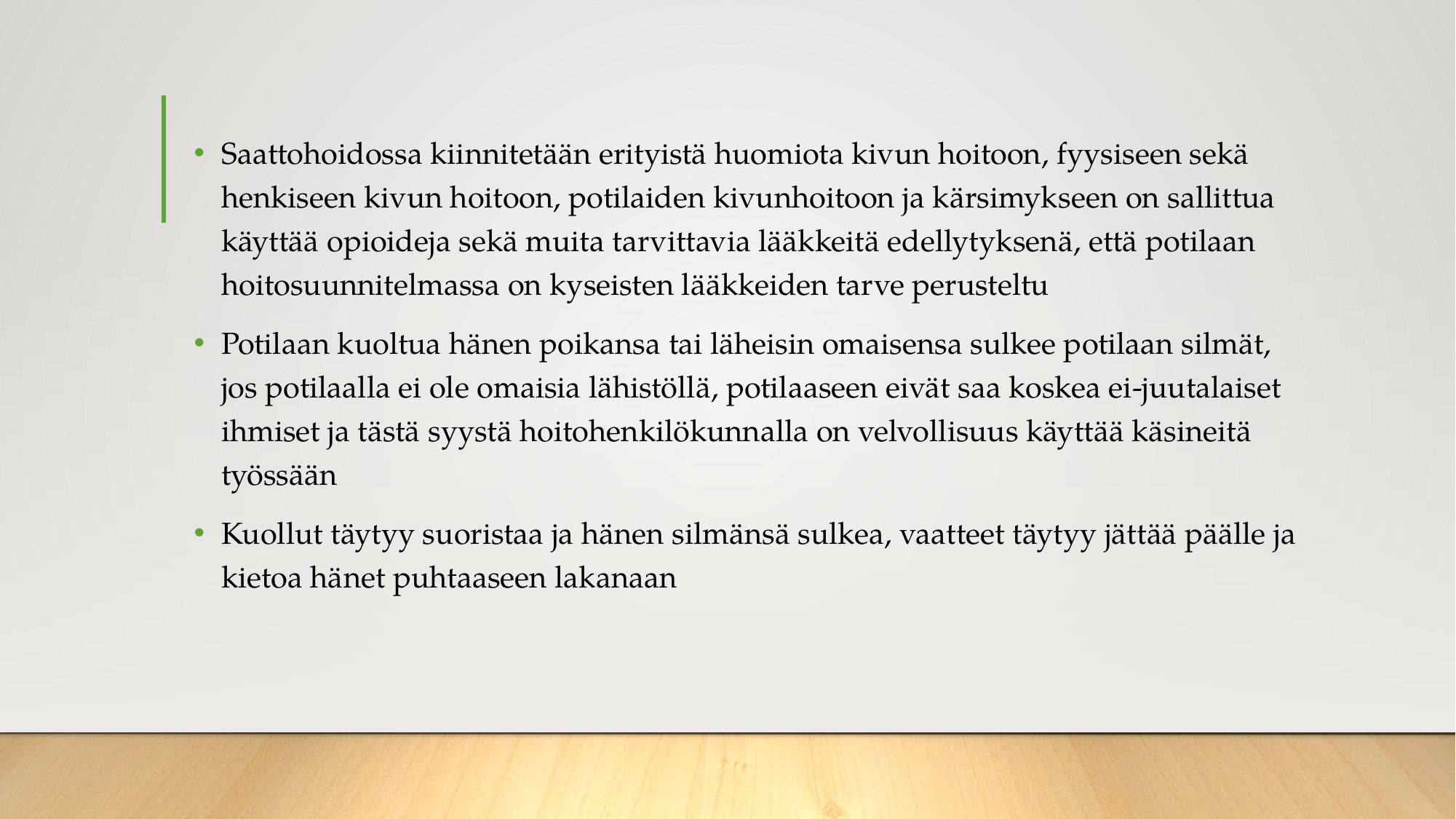

Saattohoidossa kiinnitetään erityistä huomiota kivun hoitoon, fyysiseen sekä henkiseen kivun hoitoon, potilaiden kivunhoitoon ja kärsimykseen on sallittua käyttää opioideja sekä muita tarvittavia lääkkeitä edellytyksenä, että potilaan hoitosuunnitelmassa on kyseisten lääkkeiden tarve perusteltu
Potilaan kuoltua hänen poikansa tai läheisin omaisensa sulkee potilaan silmät, jos potilaalla ei ole omaisia lähistöllä, potilaaseen eivät saa koskea ei-juutalaiset ihmiset ja tästä syystä hoitohenkilökunnalla on velvollisuus käyttää käsineitä työssään
Kuollut täytyy suoristaa ja hänen silmänsä sulkea, vaatteet täytyy jättää päälle ja kietoa hänet puhtaaseen lakanaan